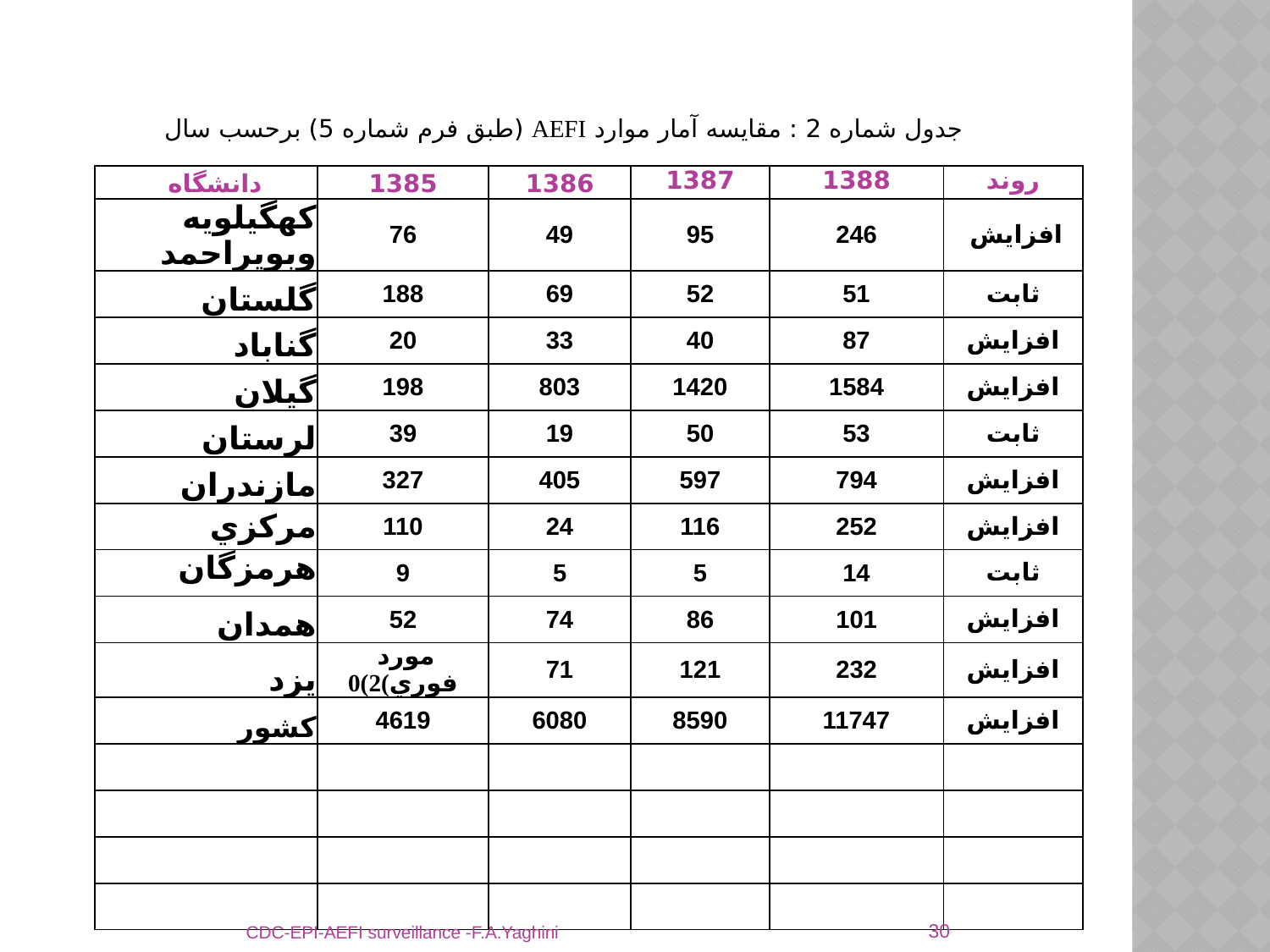

جدول شماره 2 : مقايسه آمار موارد AEFI (طبق فرم شماره 5) برحسب سال
| دانشگاه | 1385 | 1386 | 1387 | 1388 | روند |
| --- | --- | --- | --- | --- | --- |
| كهگيلويه وبويراحمد | 76 | 49 | 95 | 246 | افزايش |
| گلستان | 188 | 69 | 52 | 51 | ثابت |
| گناباد | 20 | 33 | 40 | 87 | افزايش |
| گيلان | 198 | 803 | 1420 | 1584 | افزايش |
| لرستان | 39 | 19 | 50 | 53 | ثابت |
| مازندران | 327 | 405 | 597 | 794 | افزايش |
| مركزي | 110 | 24 | 116 | 252 | افزايش |
| هرمزگان | 9 | 5 | 5 | 14 | ثابت |
| همدان | 52 | 74 | 86 | 101 | افزايش |
| يزد | مورد فوري)2)0 | 71 | 121 | 232 | افزايش |
| كشور | 4619 | 6080 | 8590 | 11747 | افزايش |
|  |  |  |  |  |  |
|  |  |  |  |  |  |
|  |  |  |  |  |  |
|  |  |  |  |  |  |
30
CDC-EPI-AEFI surveillance -F.A.Yaghini